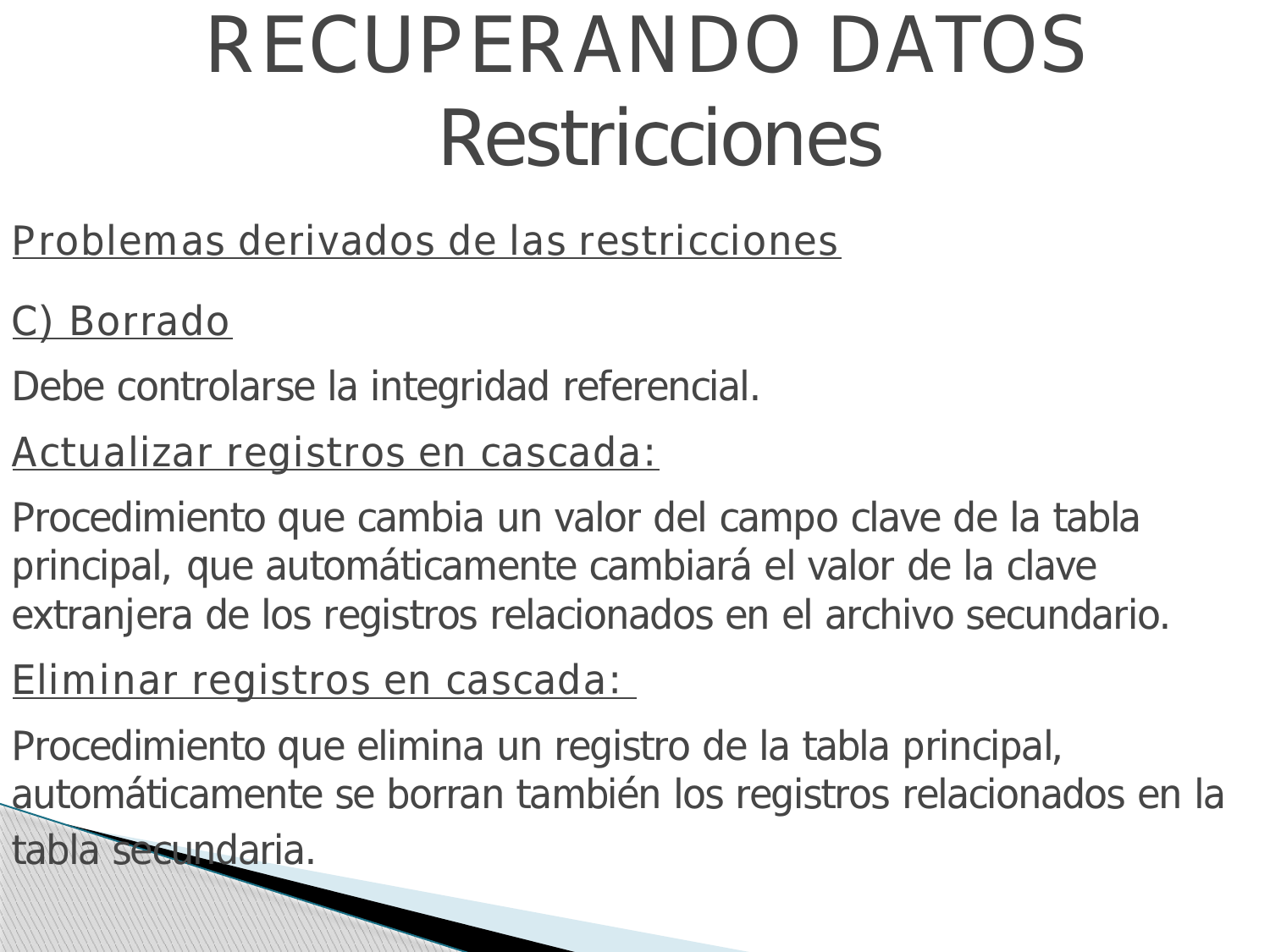

RECUPERANDO DATOS
 Restricciones
Problemas derivados de las restricciones
C) Borrado
Debe controlarse la integridad referencial.
Actualizar registros en cascada:
Procedimiento que cambia un valor del campo clave de la tabla principal, que automáticamente cambiará el valor de la clave extranjera de los registros relacionados en el archivo secundario.
Eliminar registros en cascada:
Procedimiento que elimina un registro de la tabla principal, automáticamente se borran también los registros relacionados en la tabla secundaria.